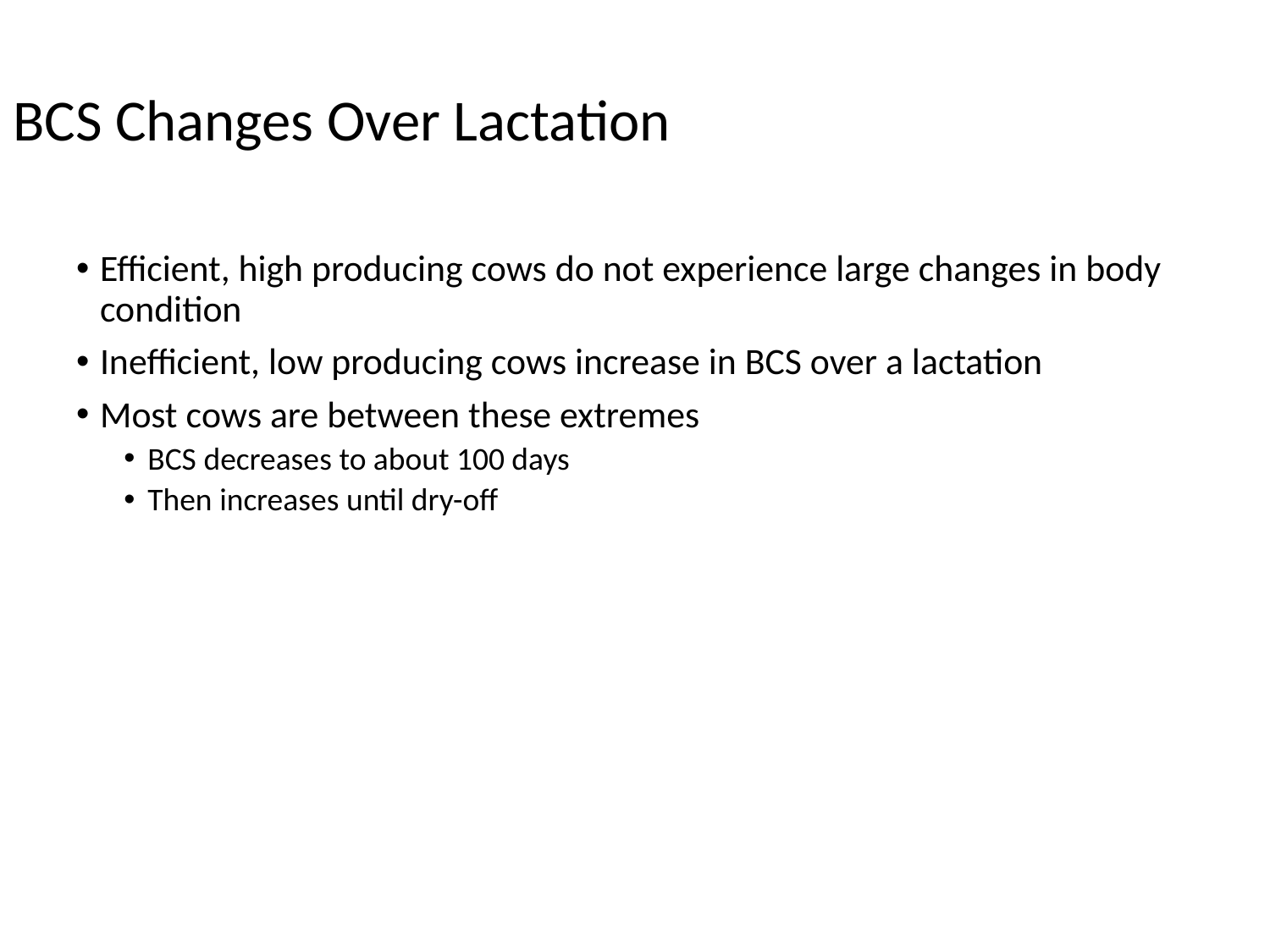

# BCS Changes Over Lactation
Efficient, high producing cows do not experience large changes in body condition
Inefficient, low producing cows increase in BCS over a lactation
Most cows are between these extremes
BCS decreases to about 100 days
Then increases until dry-off